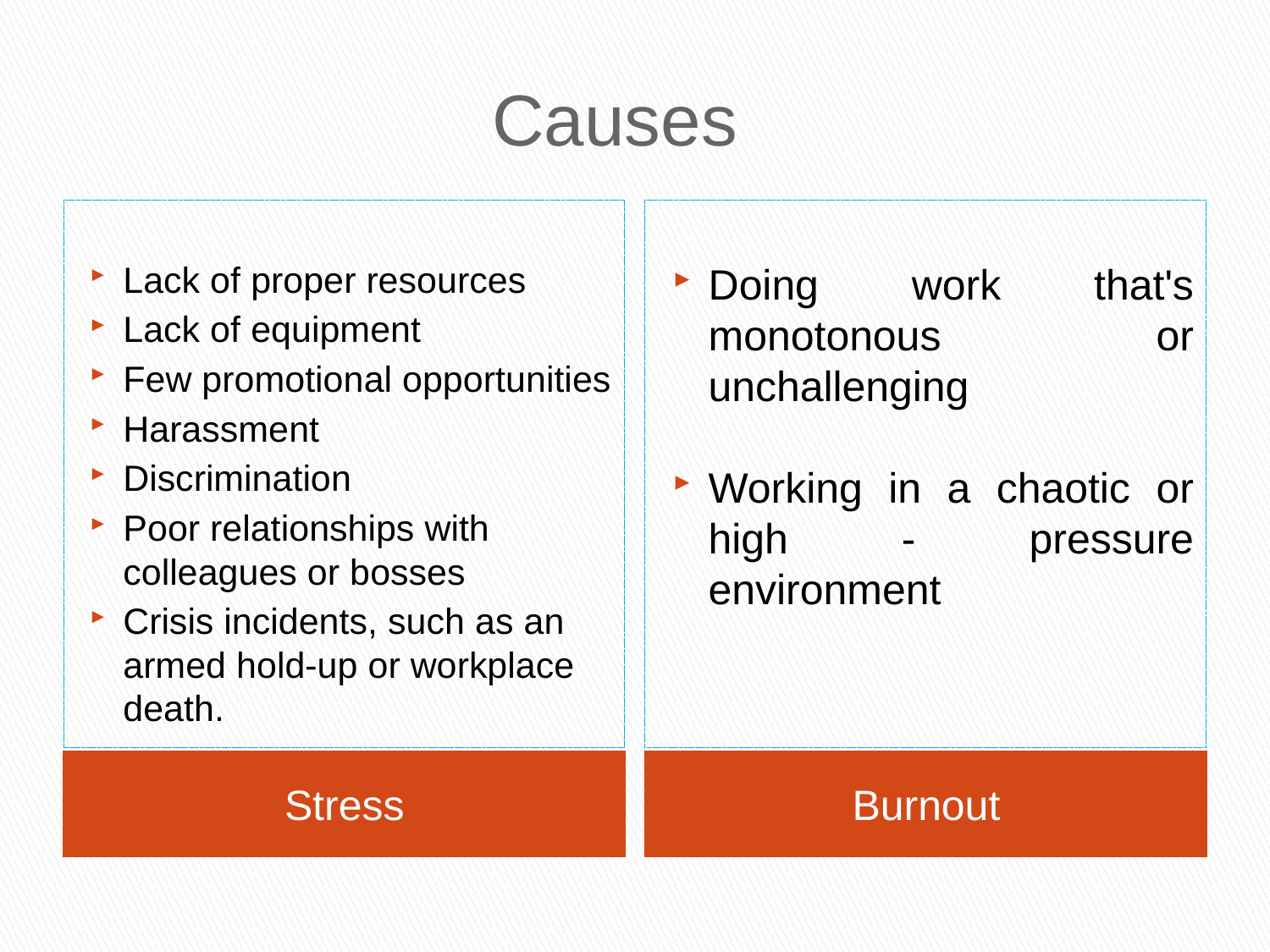

# Causes

Lack of proper resources
Lack of equipment
Few promotional opportunities
Harassment
Discrimination
Poor relationships with colleagues or bosses
Crisis incidents, such as an armed hold-up or workplace death.

Doing work that's monotonous or unchallenging

Working in a chaotic or high - pressure environment
Stress
Burnout